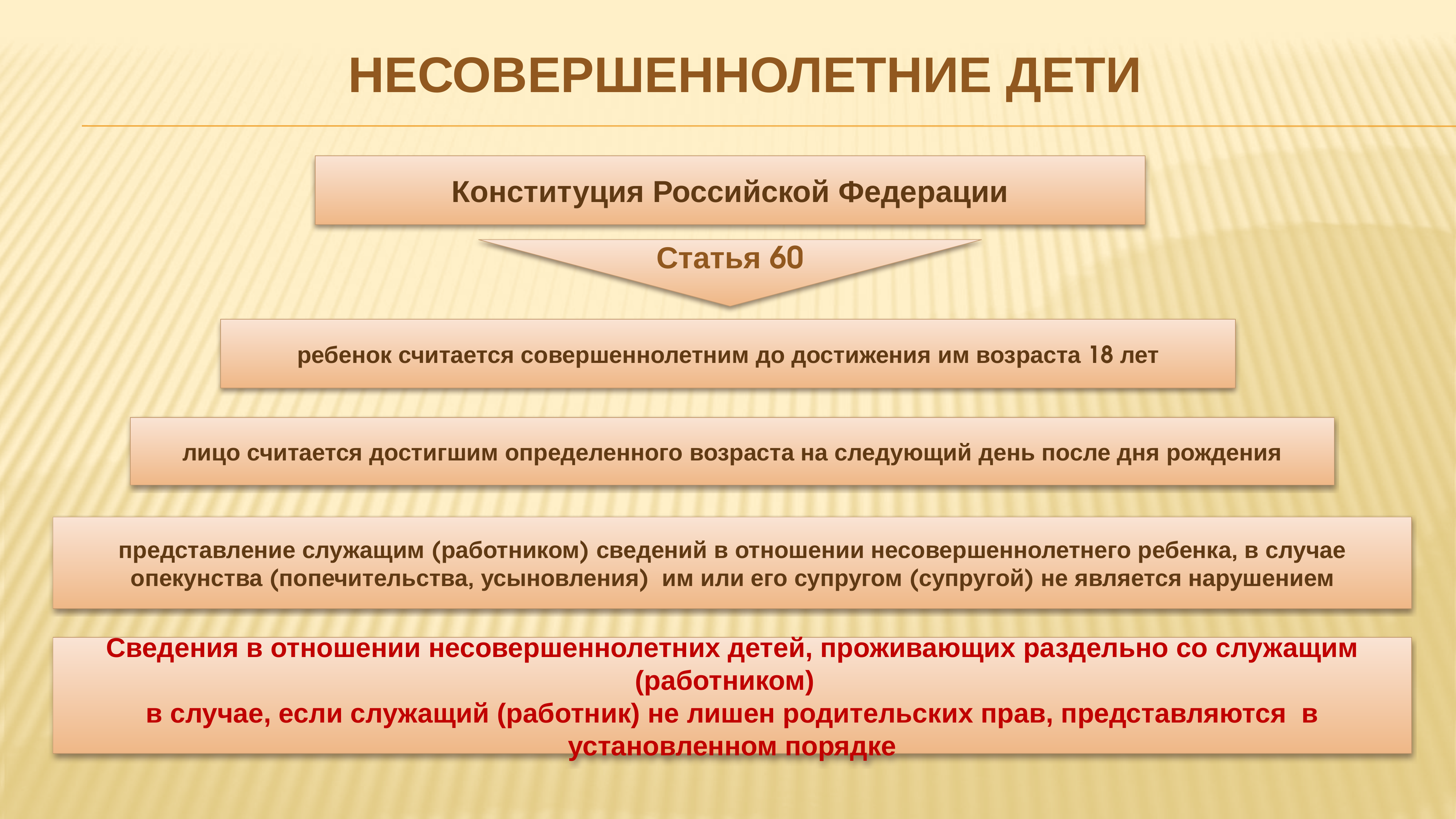

НЕСОВЕРШЕННОЛЕТНИЕ ДЕТИ
Конституция Российской Федерации
Статья 60

ребенок считается совершеннолетним до достижения им возраста 18 лет

лицо считается достигшим определенного возраста на следующий день после дня рождения
представление служащим (работником) сведений в отношении несовершеннолетнего ребенка, в случае опекунства (попечительства, усыновления)  им или его супругом (супругой) не является нарушением
Сведения в отношении несовершеннолетних детей, проживающих раздельно со служащим (работником)
в случае, если служащий (работник) не лишен родительских прав, представляются  в установленном порядке